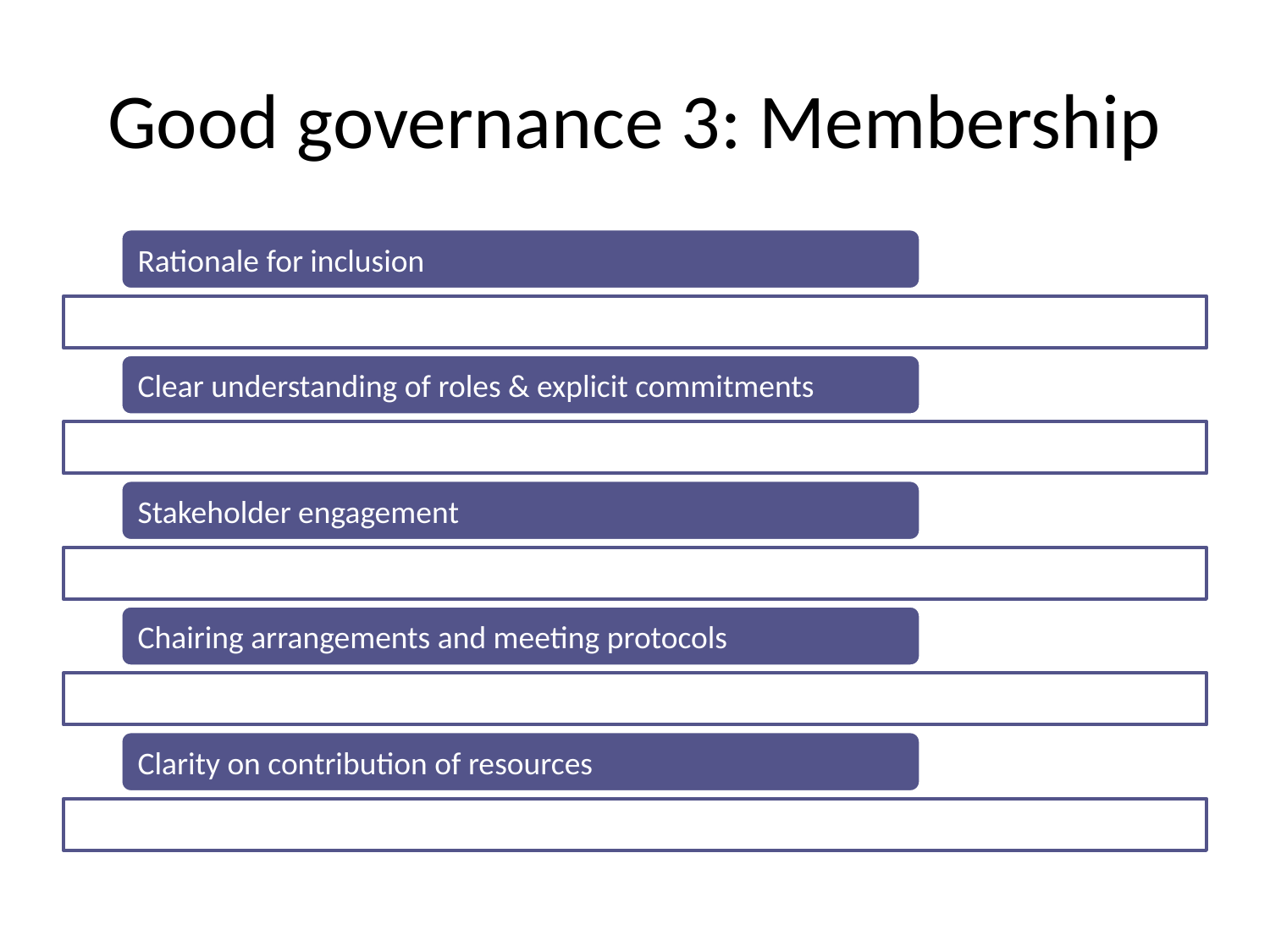

# Good governance 3: Membership
Clear understanding of roles & explicit commitments
Stakeholder engagement
Rationale for inclusion
Chairing arrangements and meeting protocols
Clarity on contribution of resources